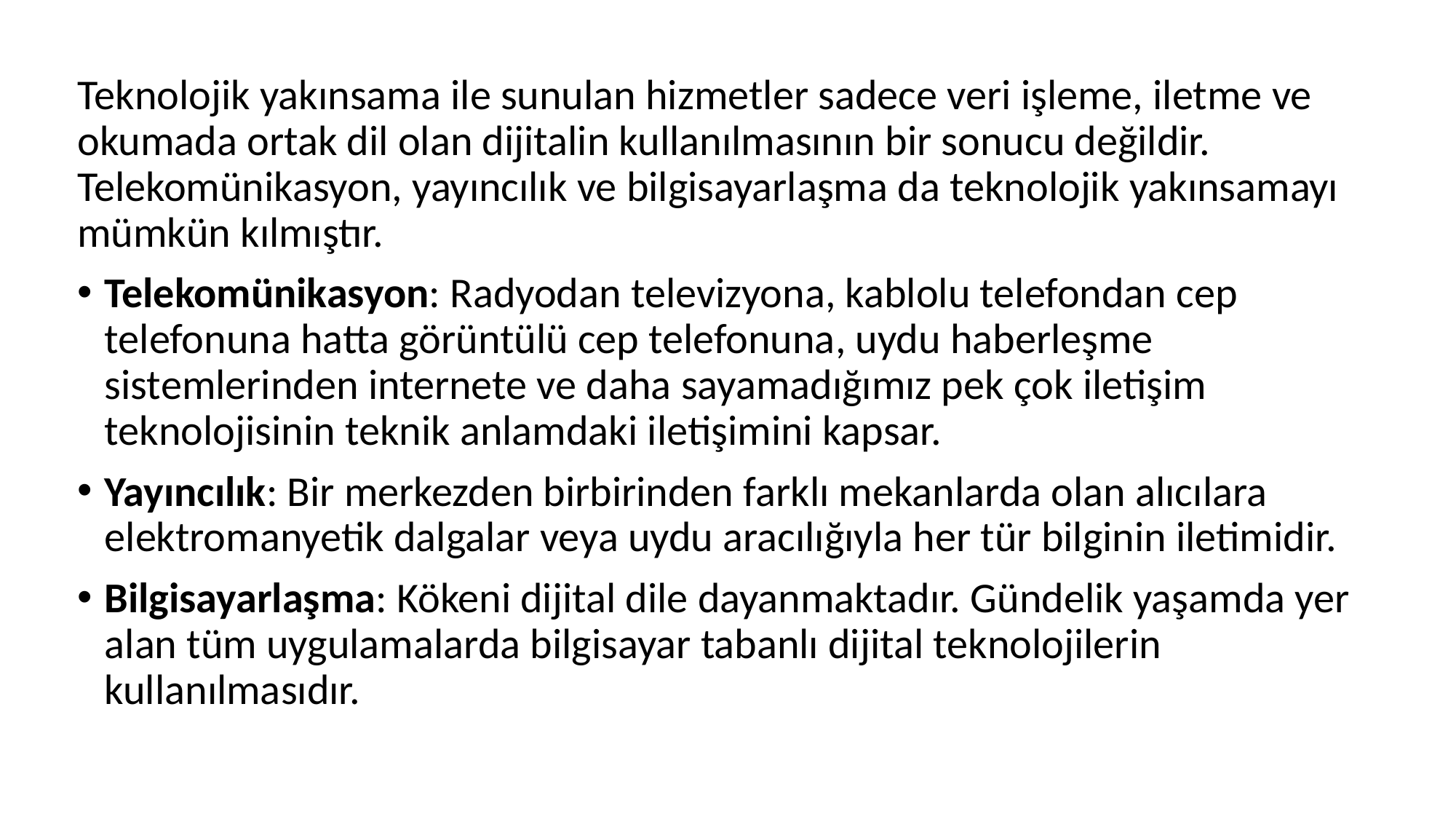

Teknolojik yakınsama ile sunulan hizmetler sadece veri işleme, iletme ve okumada ortak dil olan dijitalin kullanılmasının bir sonucu değildir. Telekomünikasyon, yayıncılık ve bilgisayarlaşma da teknolojik yakınsamayı mümkün kılmıştır.
Telekomünikasyon: Radyodan televizyona, kablolu telefondan cep telefonuna hatta görüntülü cep telefonuna, uydu haberleşme sistemlerinden internete ve daha sayamadığımız pek çok iletişim teknolojisinin teknik anlamdaki iletişimini kapsar.
Yayıncılık: Bir merkezden birbirinden farklı mekanlarda olan alıcılara elektromanyetik dalgalar veya uydu aracılığıyla her tür bilginin iletimidir.
Bilgisayarlaşma: Kökeni dijital dile dayanmaktadır. Gündelik yaşamda yer alan tüm uygulamalarda bilgisayar tabanlı dijital teknolojilerin kullanılmasıdır.